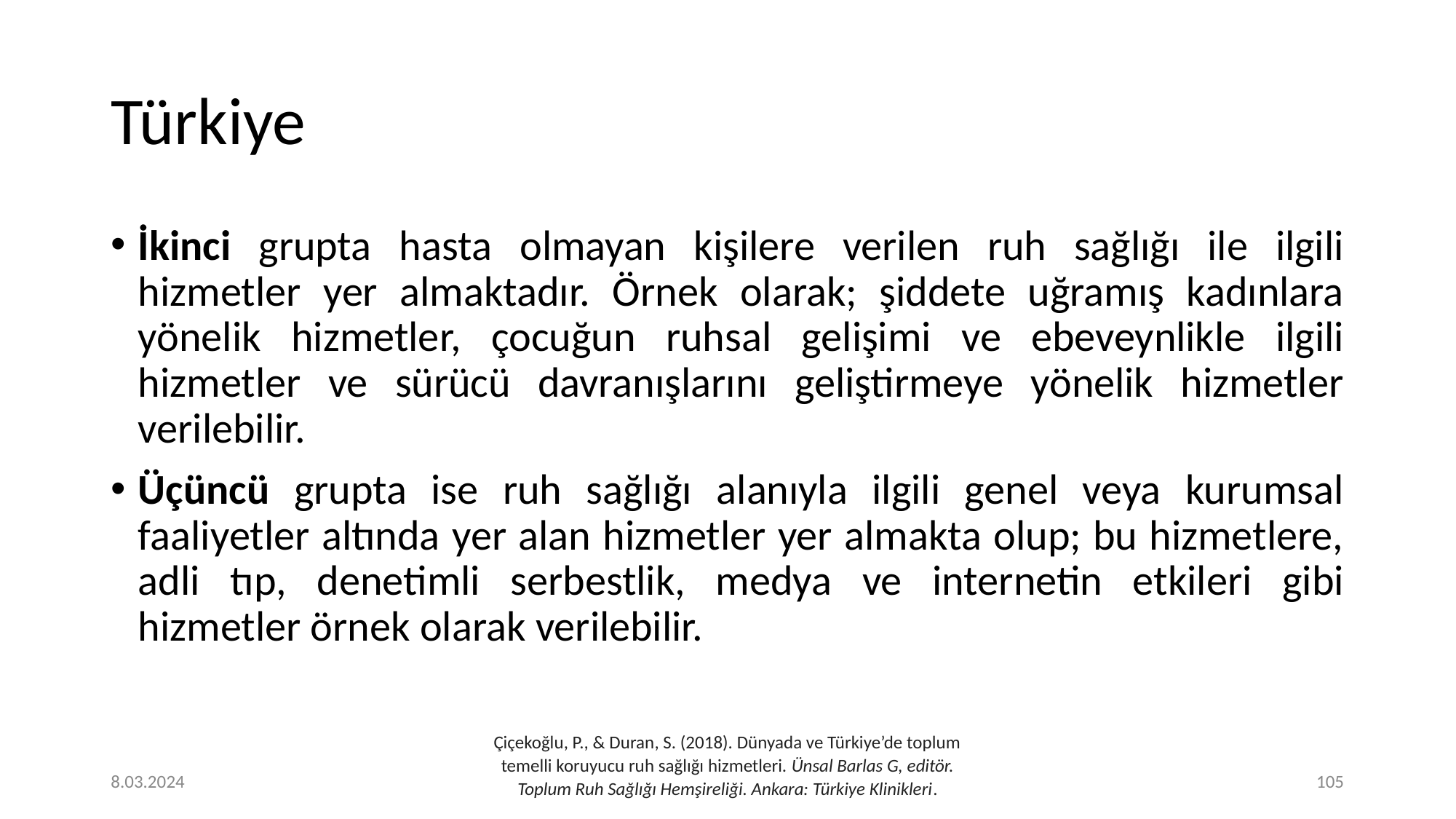

# Türkiye
İkinci grupta hasta olmayan kişilere verilen ruh sağlığı ile ilgili hizmetler yer almaktadır. Örnek olarak; şiddete uğramış kadınlara yönelik hizmetler, çocuğun ruhsal gelişimi ve ebeveynlikle ilgili hizmetler ve sürücü davranışlarını geliştirmeye yönelik hizmetler verilebilir.
Üçüncü grupta ise ruh sağlığı alanıyla ilgili genel veya kurumsal faaliyetler altında yer alan hizmetler yer almakta olup; bu hizmetlere, adli tıp, denetimli serbestlik, medya ve internetin etkileri gibi hizmetler örnek olarak verilebilir.
8.03.2024
Çiçekoğlu, P., & Duran, S. (2018). Dünyada ve Türkiye’de toplum temelli koruyucu ruh sağlığı hizmetleri. Ünsal Barlas G, editör. Toplum Ruh Sağlığı Hemşireliği. Ankara: Türkiye Klinikleri.

105